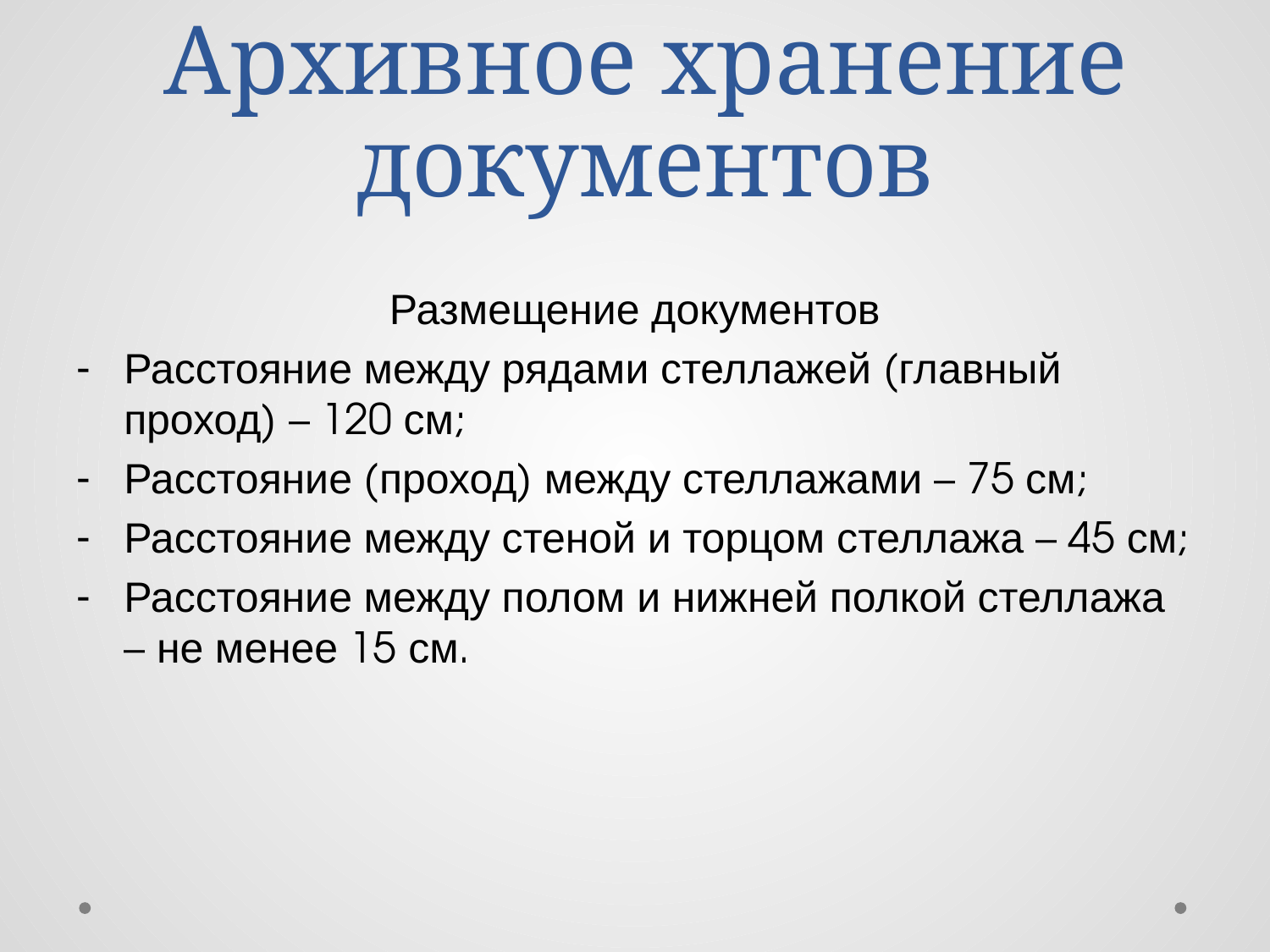

# Архивное хранение документов
Размещение документов
Расстояние между рядами стеллажей (главный проход) – 120 см;
Расстояние (проход) между стеллажами – 75 см;
Расстояние между стеной и торцом стеллажа – 45 см;
Расстояние между полом и нижней полкой стеллажа – не менее 15 см.